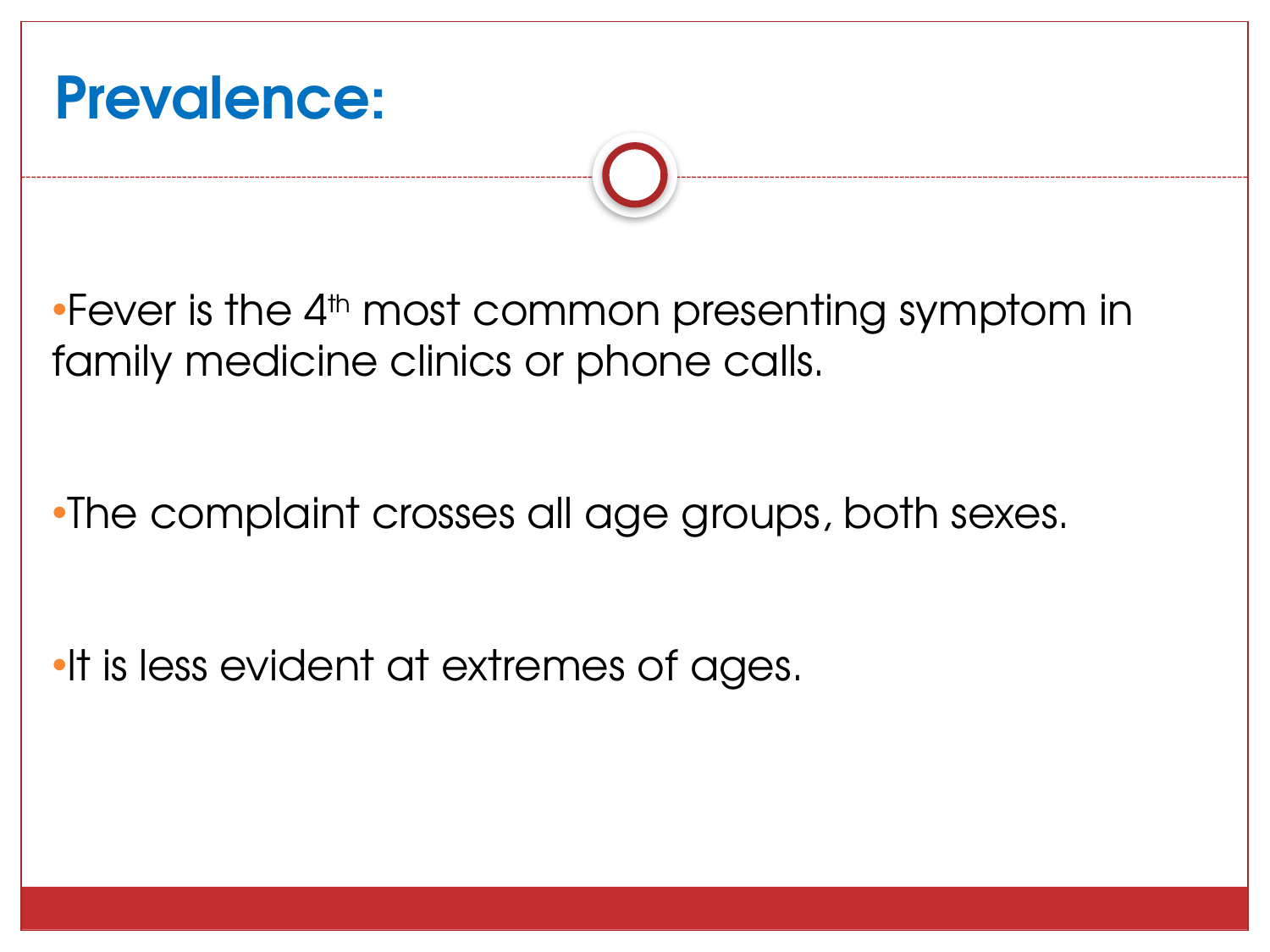

# Prevalence:

Fever is the 4th most common presenting symptom in family medicine clinics or phone calls.

The complaint crosses all age groups, both sexes.

It is less evident at extremes of ages.